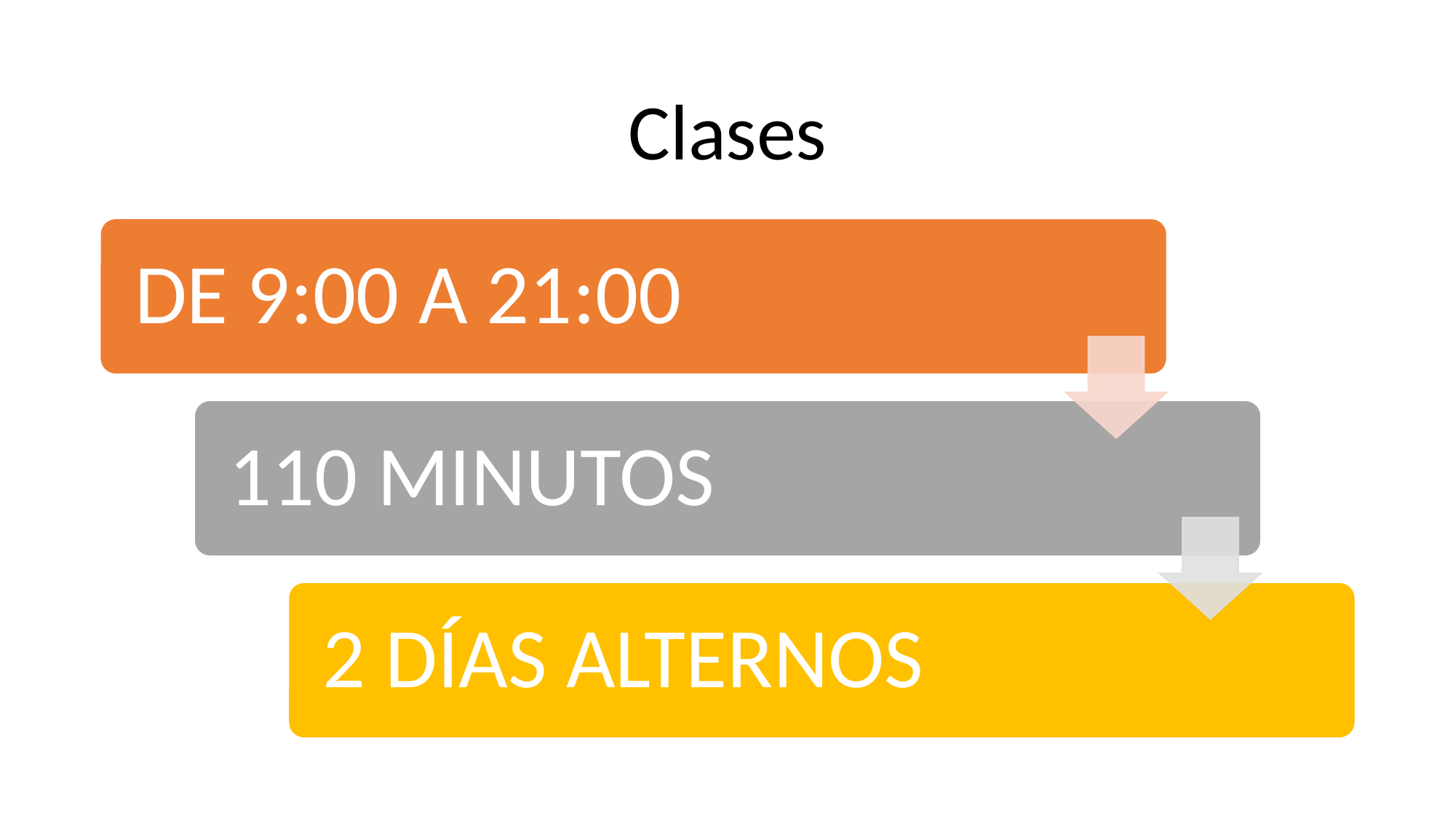

# Clases
DE 9:00 A 21:00
110 MINUTOS
2 DÍAS ALTERNOS